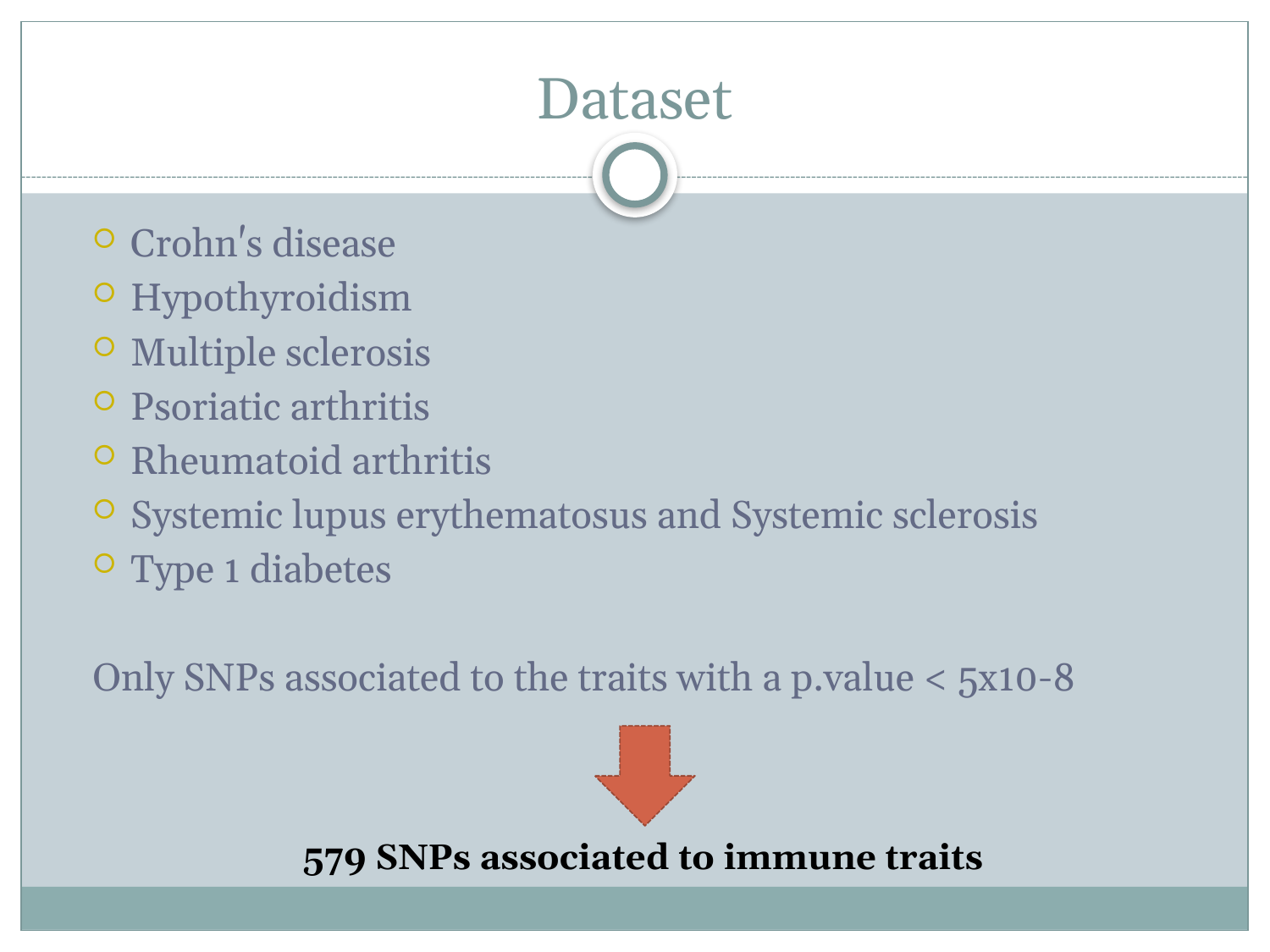

# Dataset
Crohn's disease
Hypothyroidism
Multiple sclerosis
Psoriatic arthritis
Rheumatoid arthritis
Systemic lupus erythematosus and Systemic sclerosis
Type 1 diabetes

Only SNPs associated to the traits with a p.value < 5x10-8

579 SNPs associated to immune traits